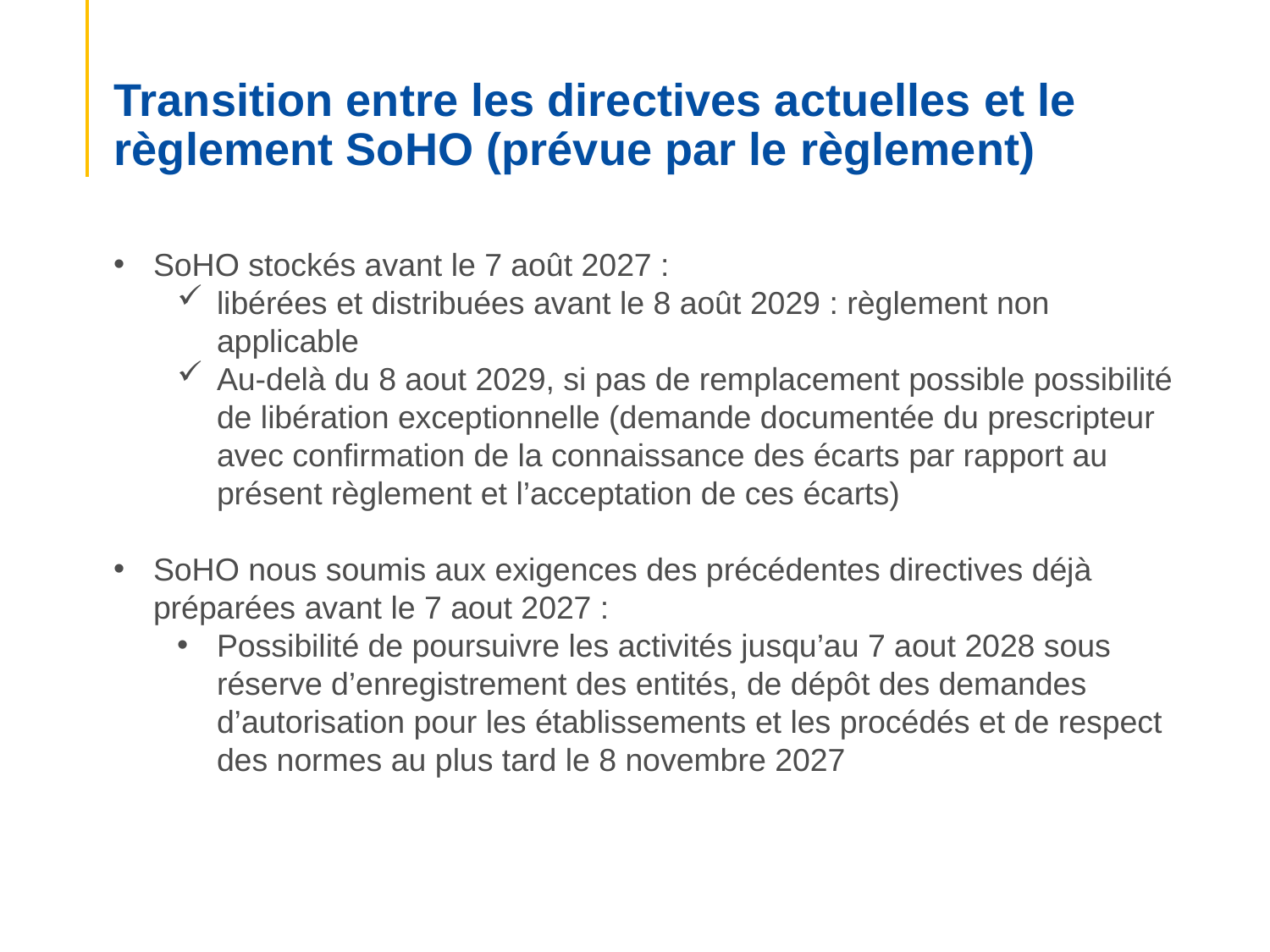

# Transition entre les directives actuelles et le règlement SoHO (prévue par le règlement)
SoHO stockés avant le 7 août 2027 :
libérées et distribuées avant le 8 août 2029 : règlement non applicable
Au-delà du 8 aout 2029, si pas de remplacement possible possibilité de libération exceptionnelle (demande documentée du prescripteur avec confirmation de la connaissance des écarts par rapport au présent règlement et l’acceptation de ces écarts)

SoHO nous soumis aux exigences des précédentes directives déjà préparées avant le 7 aout 2027 :
Possibilité de poursuivre les activités jusqu’au 7 aout 2028 sous réserve d’enregistrement des entités, de dépôt des demandes d’autorisation pour les établissements et les procédés et de respect des normes au plus tard le 8 novembre 2027